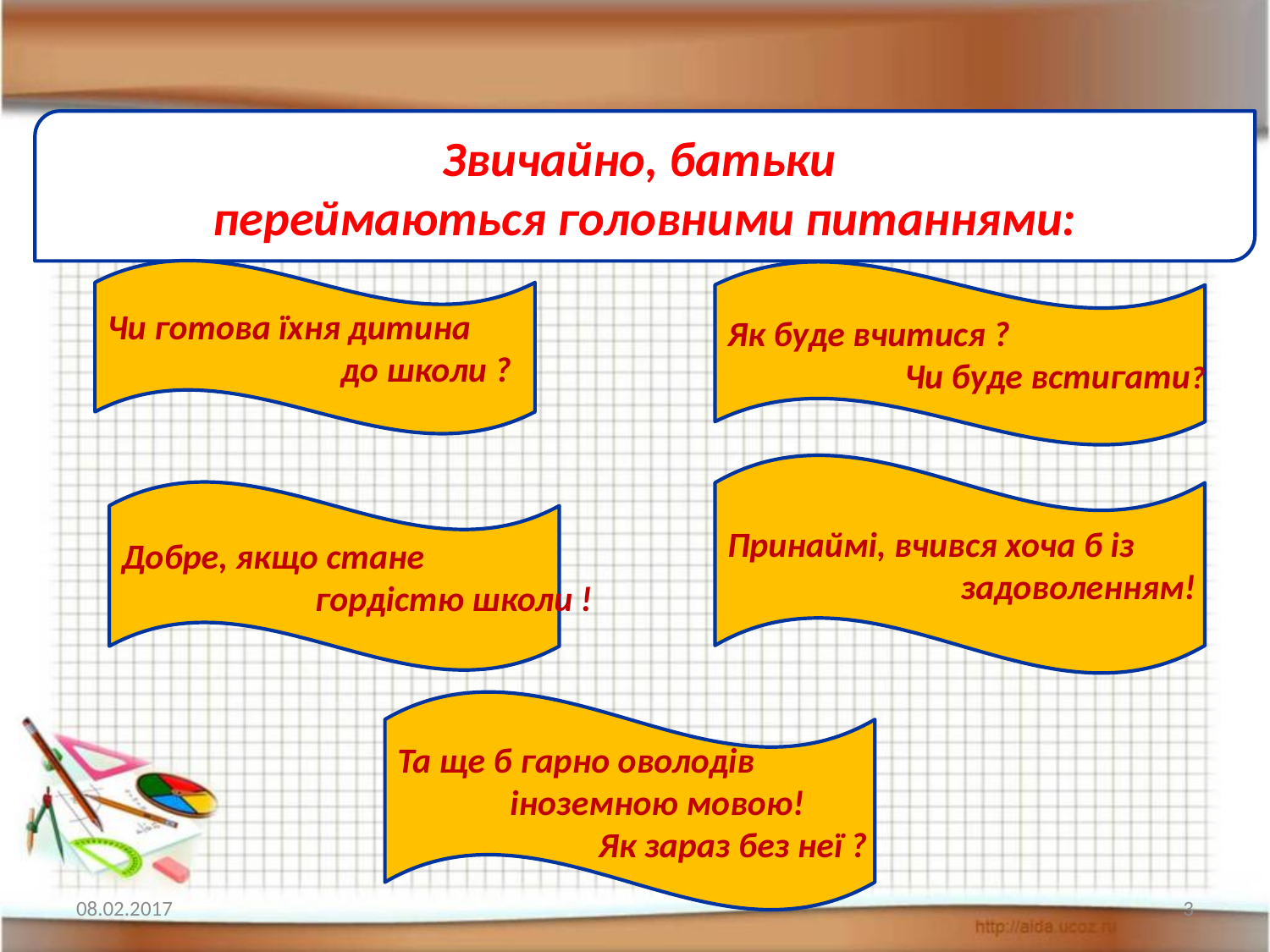

Звичайно, батьки
переймаються головними питаннями:
Чи готова їхня дитина
                             до школи ?
Як буде вчитися ?
                      Чи буде встигати?
Принаймі, вчився хоча б із
                             задоволенням!
Добре, якщо стане
                        гордістю школи !
Та ще б гарно оволодів
              іноземною мовою!
                         Як зараз без неї ?
08.02.2017
3